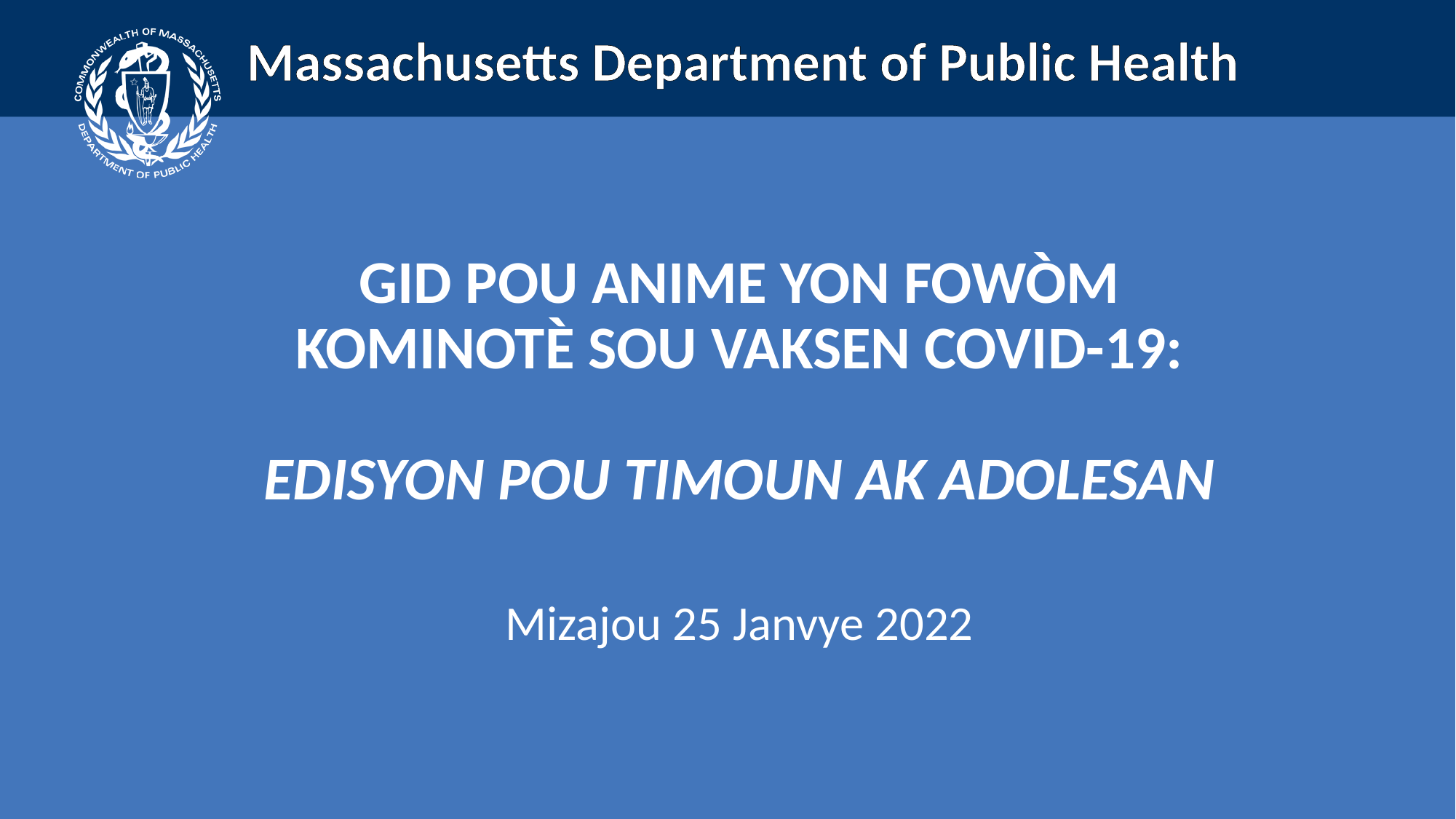

Gid pou anime yon fowòm kominotè sou Vaksen COVID-19:

EDISYON POU TIMOUN AK ADOLESAN
Mizajou 25 Janvye 2022